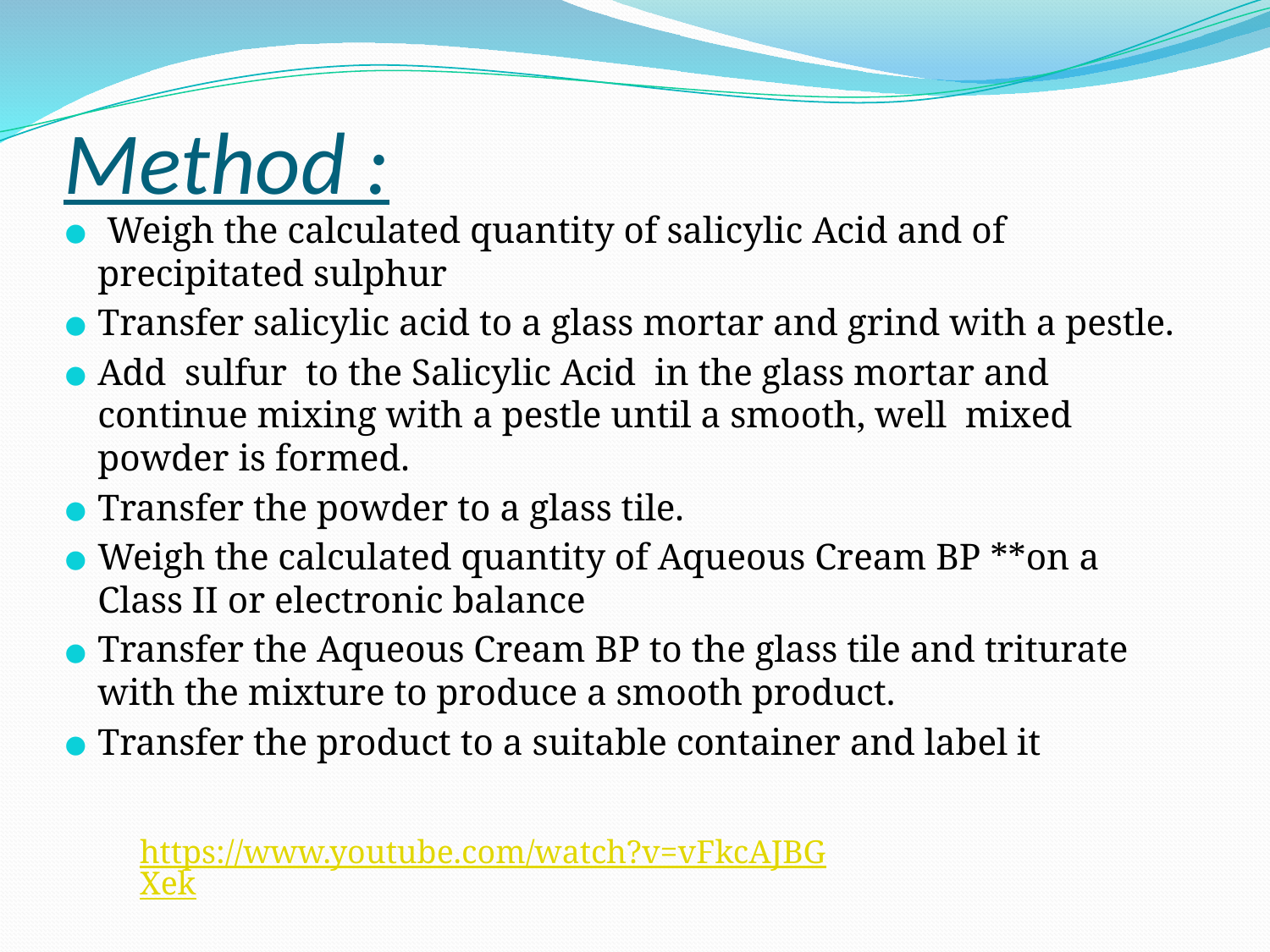

# Method :
 Weigh the calculated quantity of salicylic Acid and of precipitated sulphur
Transfer salicylic acid to a glass mortar and grind with a pestle.
Add  sulfur  to the Salicylic Acid  in the glass mortar and continue mixing with a pestle until a smooth, well  mixed powder is formed.
Transfer the powder to a glass tile.
Weigh the calculated quantity of Aqueous Cream BP **on a Class II or electronic balance
Transfer the Aqueous Cream BP to the glass tile and triturate with the mixture to produce a smooth product.
Transfer the product to a suitable container and label it
https://www.youtube.com/watch?v=vFkcAJBGXek